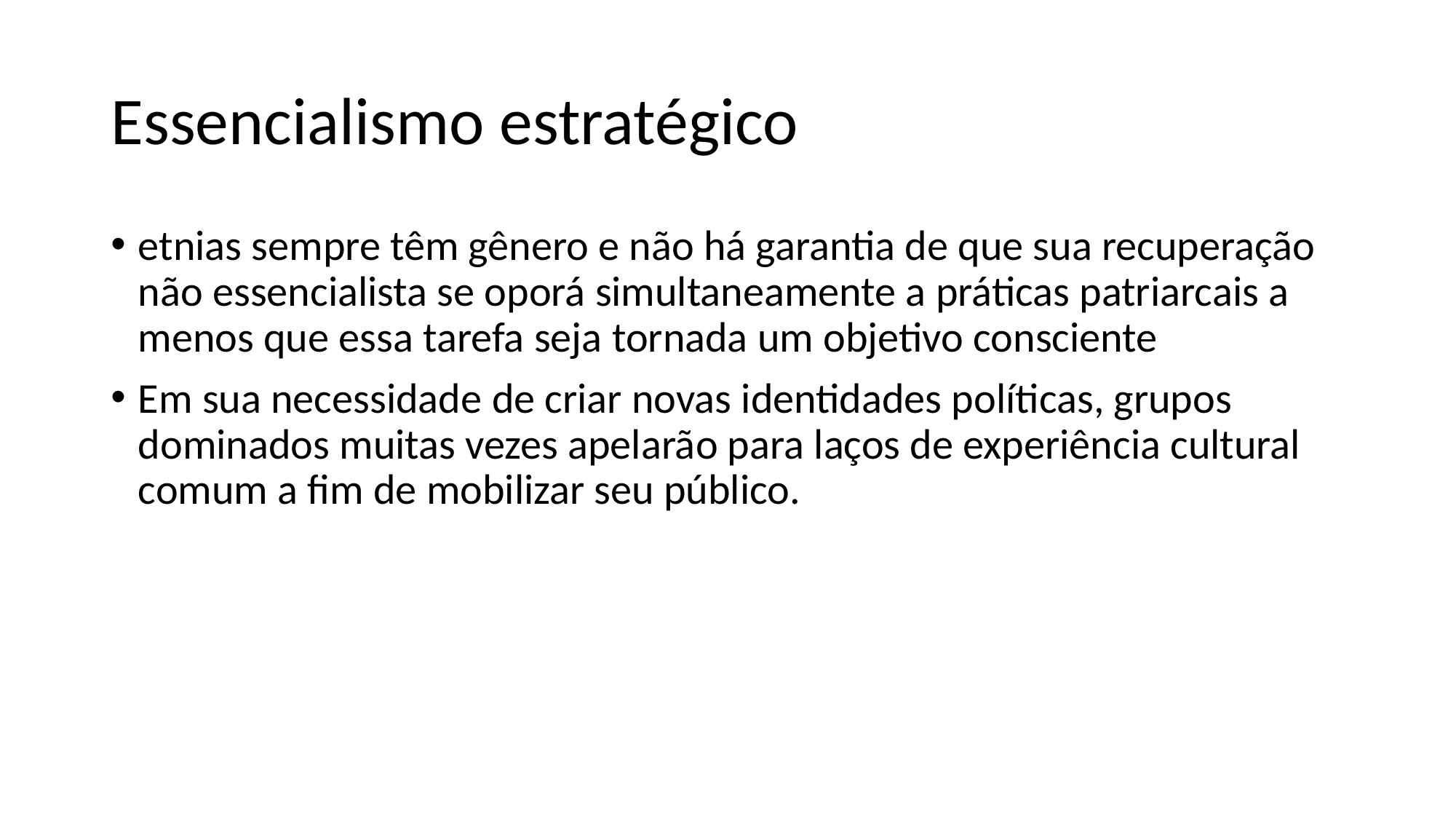

# Essencialismo estratégico
etnias sempre têm gênero e não há garantia de que sua recuperação não essencialista se oporá simultaneamente a práticas patriarcais a menos que essa tarefa seja tornada um objetivo consciente
Em sua necessidade de criar novas identidades políticas, grupos dominados muitas vezes apelarão para laços de experiência cultural comum a fim de mobilizar seu público.